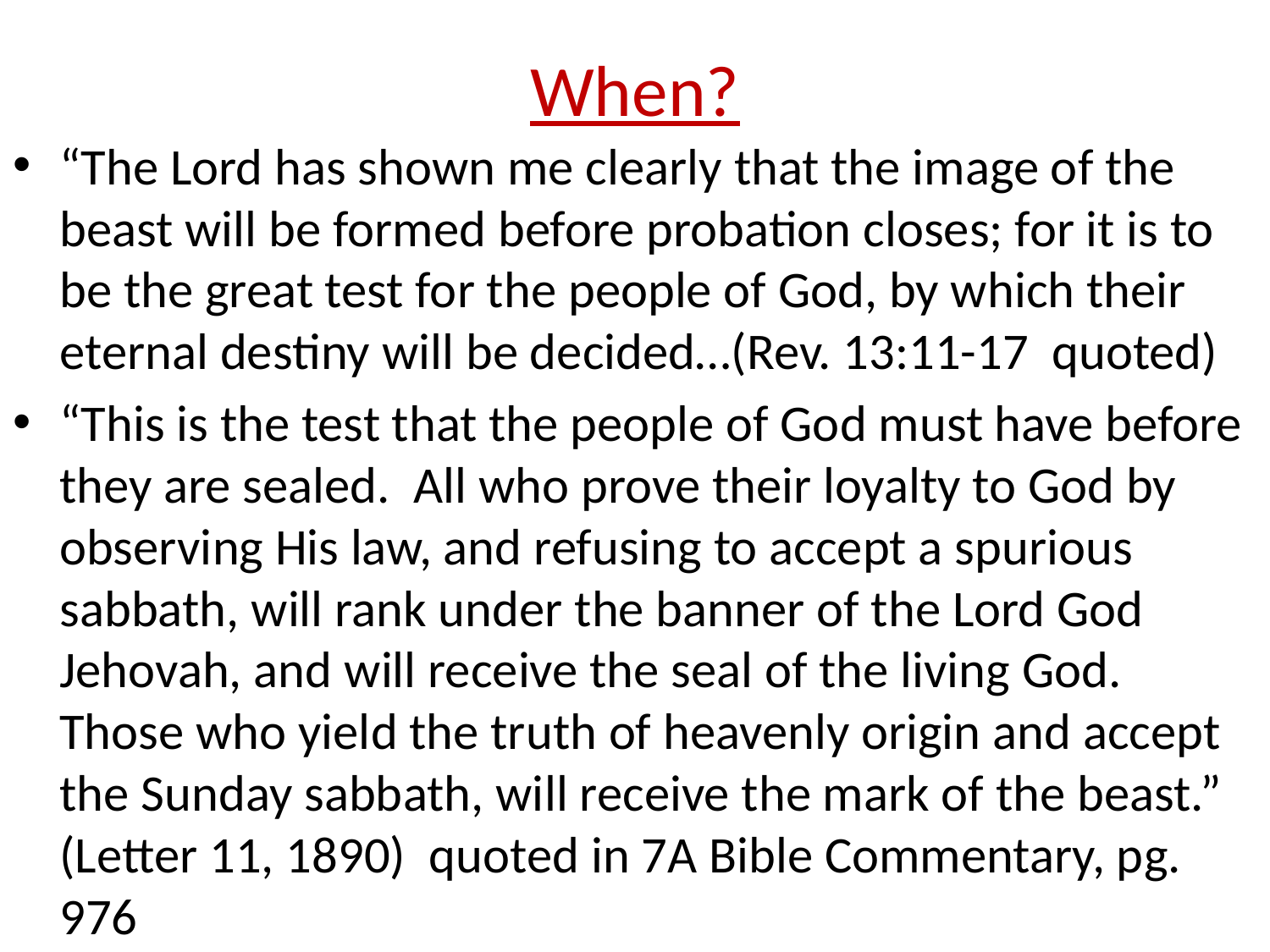

# When?
“The Lord has shown me clearly that the image of the beast will be formed before probation closes; for it is to be the great test for the people of God, by which their eternal destiny will be decided…(Rev. 13:11-17  quoted)
“This is the test that the people of God must have before they are sealed.  All who prove their loyalty to God by observing His law, and refusing to accept a spurious sabbath, will rank under the banner of the Lord God Jehovah, and will receive the seal of the living God.  Those who yield the truth of heavenly origin and accept the Sunday sabbath, will receive the mark of the beast.”  (Letter 11, 1890)  quoted in 7A Bible Commentary, pg. 976